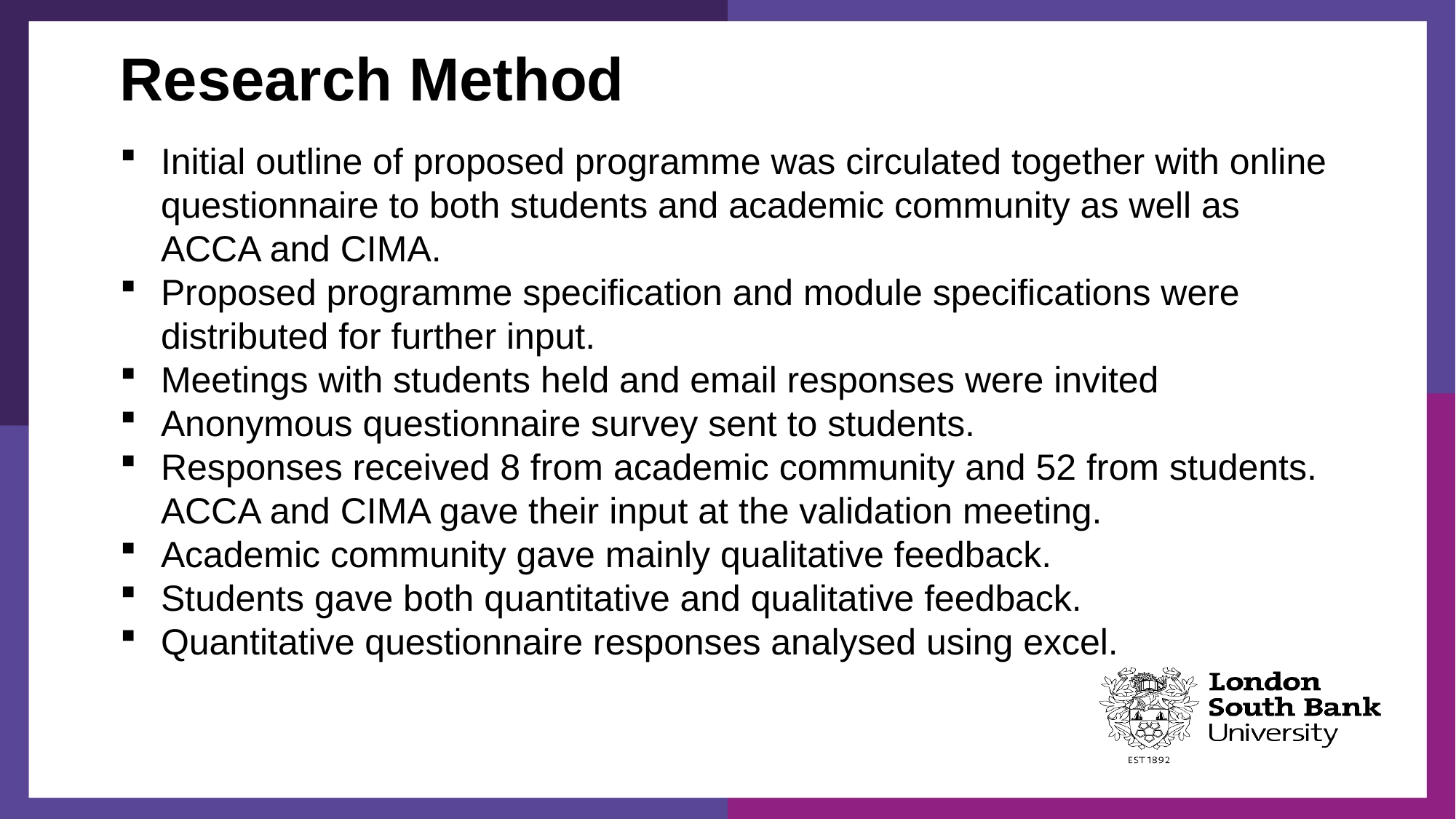

# Research Method
Initial outline of proposed programme was circulated together with online questionnaire to both students and academic community as well as ACCA and CIMA.
Proposed programme specification and module specifications were distributed for further input.
Meetings with students held and email responses were invited
Anonymous questionnaire survey sent to students.
Responses received 8 from academic community and 52 from students. ACCA and CIMA gave their input at the validation meeting.
Academic community gave mainly qualitative feedback.
Students gave both quantitative and qualitative feedback.
Quantitative questionnaire responses analysed using excel.